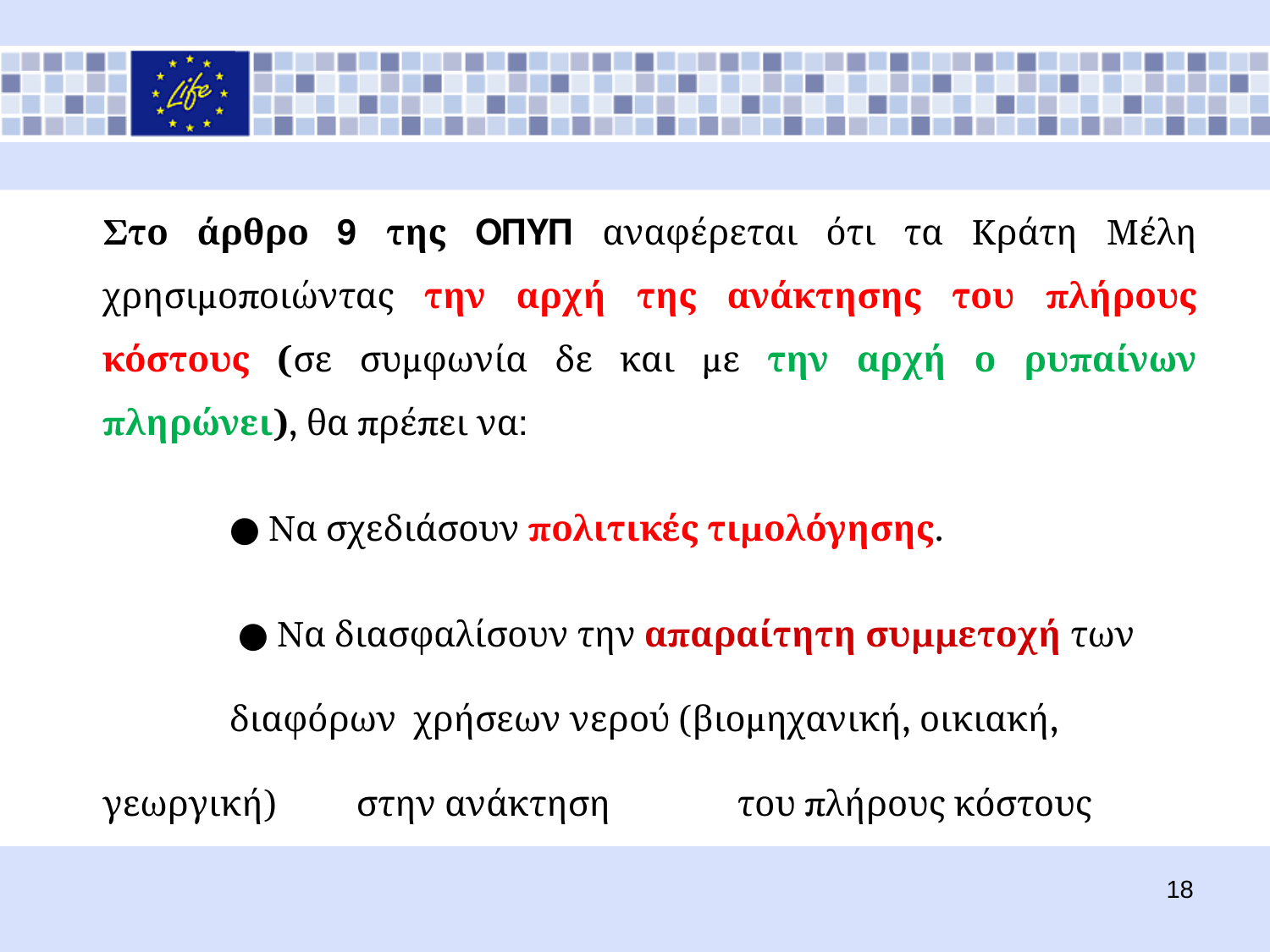

Στο άρθρο 9 της ΟΠΥΠ αναφέρεται ότι τα Κράτη Μέλη χρησιμοποιώντας την αρχή της ανάκτησης του πλήρους κόστους (σε συμφωνία δε και με την αρχή ο ρυπαίνων πληρώνει), θα πρέπει να:
	● Να σχεδιάσουν πολιτικές τιμολόγησης.
	 ● Να διασφαλίσουν την απαραίτητη συμμετοχή των 	διαφόρων  χρήσεων νερού (βιομηχανική, οικιακή, γεωργική) 	στην ανάκτηση 	του πλήρους κόστους

18